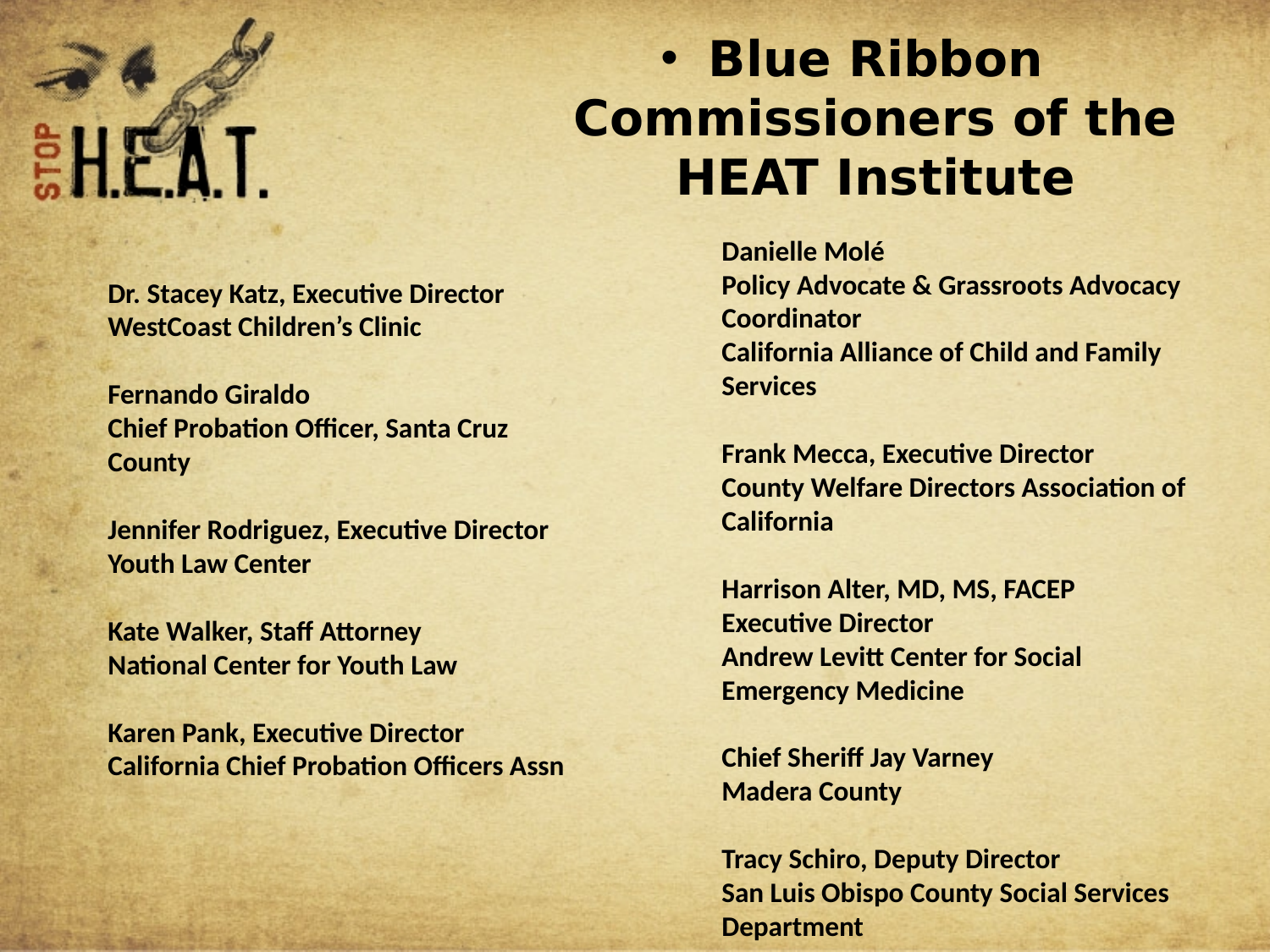

Blue Ribbon Commissioners of the HEAT Institute

Danielle Molé
Policy Advocate & Grassroots Advocacy Coordinator
California Alliance of Child and Family Services

Frank Mecca, Executive Director
County Welfare Directors Association of California

Harrison Alter, MD, MS, FACEP
Executive Director
Andrew Levitt Center for Social Emergency Medicine

Chief Sheriff Jay Varney
Madera County

Tracy Schiro, Deputy Director
San Luis Obispo County Social Services Department

Dr. Stacey Katz, Executive Director
WestCoast Children’s Clinic

Fernando Giraldo
Chief Probation Officer, Santa Cruz County

Jennifer Rodriguez, Executive Director
Youth Law Center

Kate Walker, Staff Attorney
National Center for Youth Law

Karen Pank, Executive Director
California Chief Probation Officers Assn